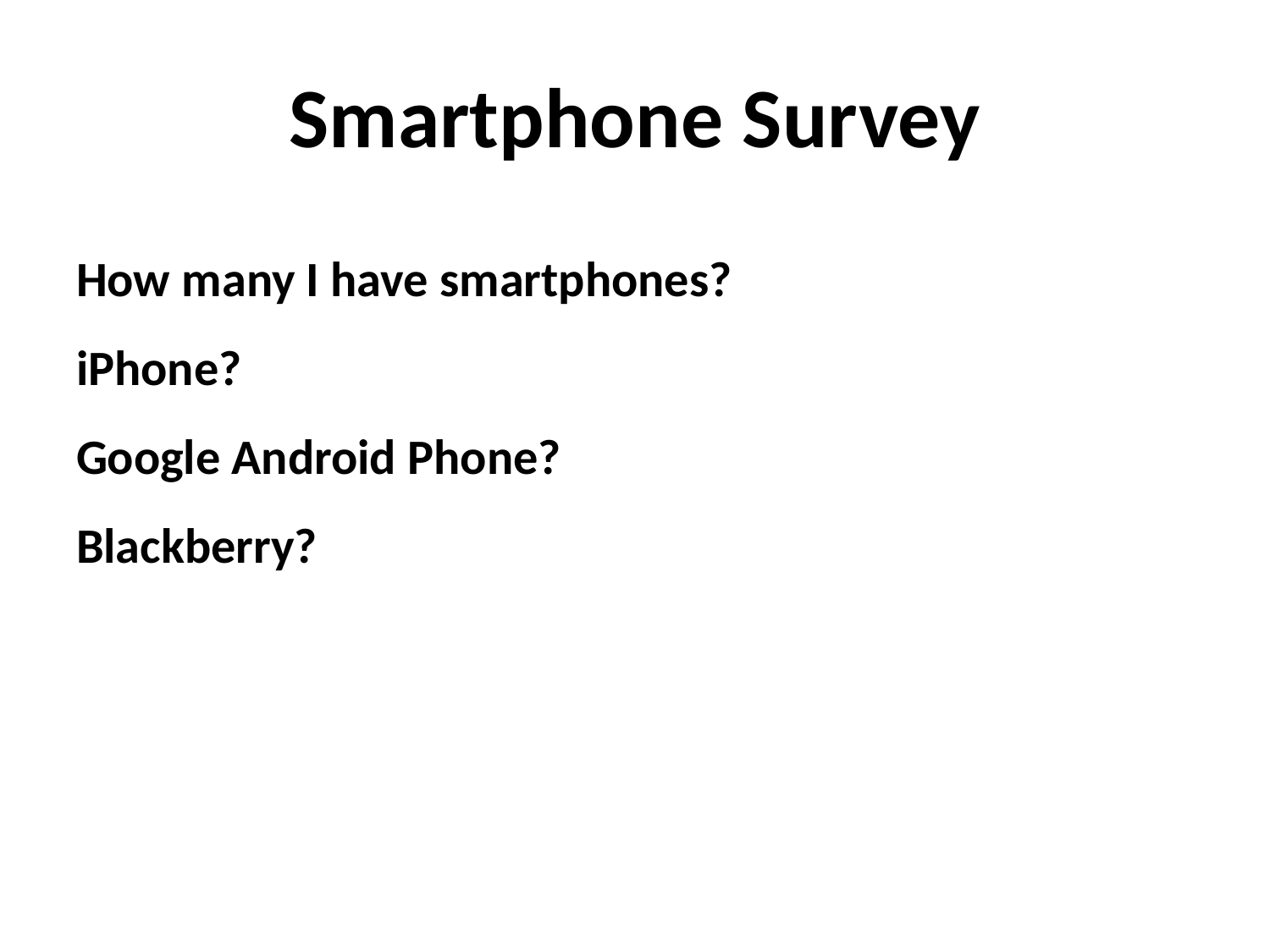

Smartphone Survey
# How many I have smartphones? iPhone? Google Android Phone? Blackberry?